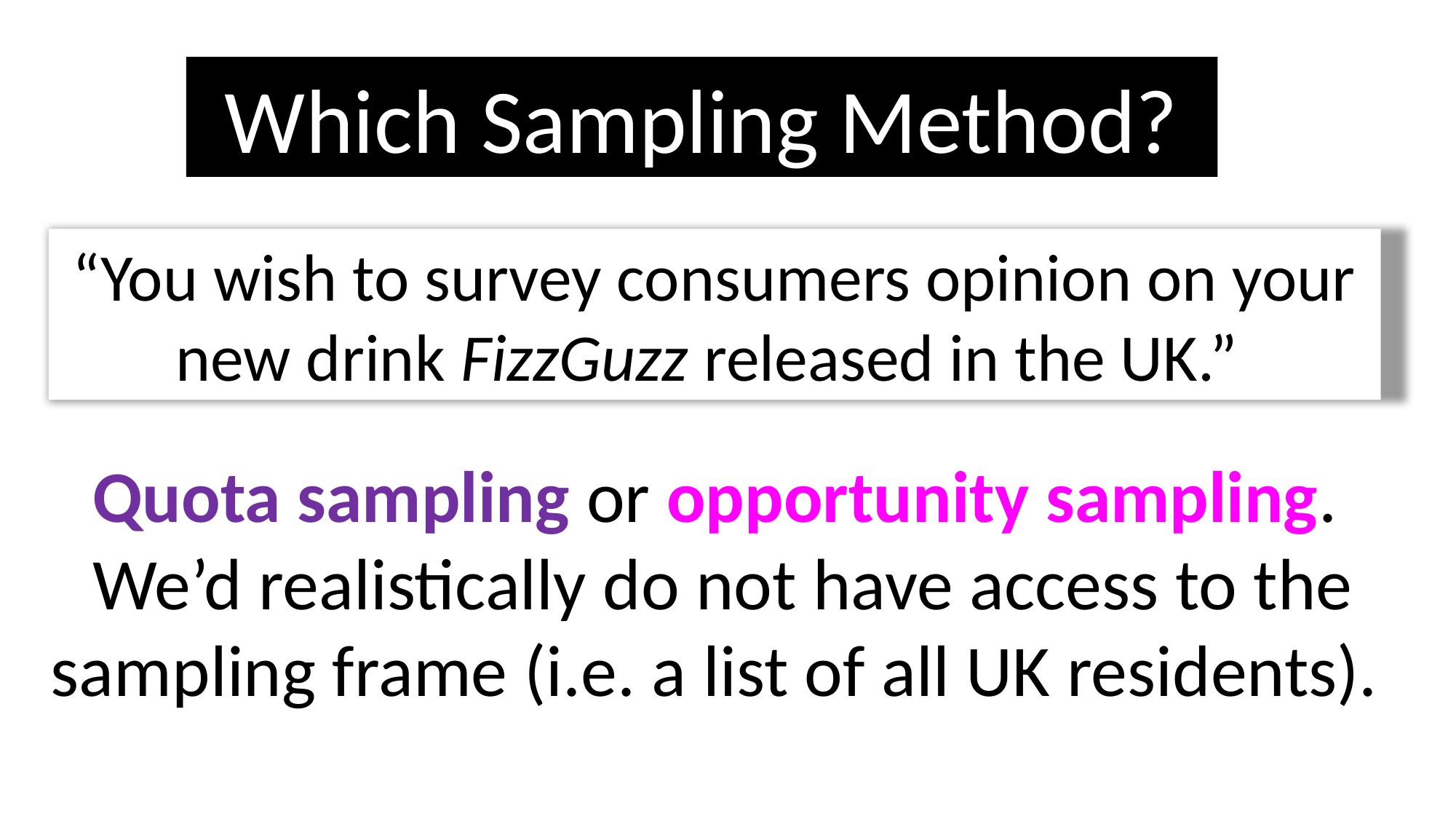

Which Sampling Method?
“You wish to survey consumers opinion on your new drink FizzGuzz released in the UK.”
Quota sampling or opportunity sampling.
We’d realistically do not have access to the sampling frame (i.e. a list of all UK residents).